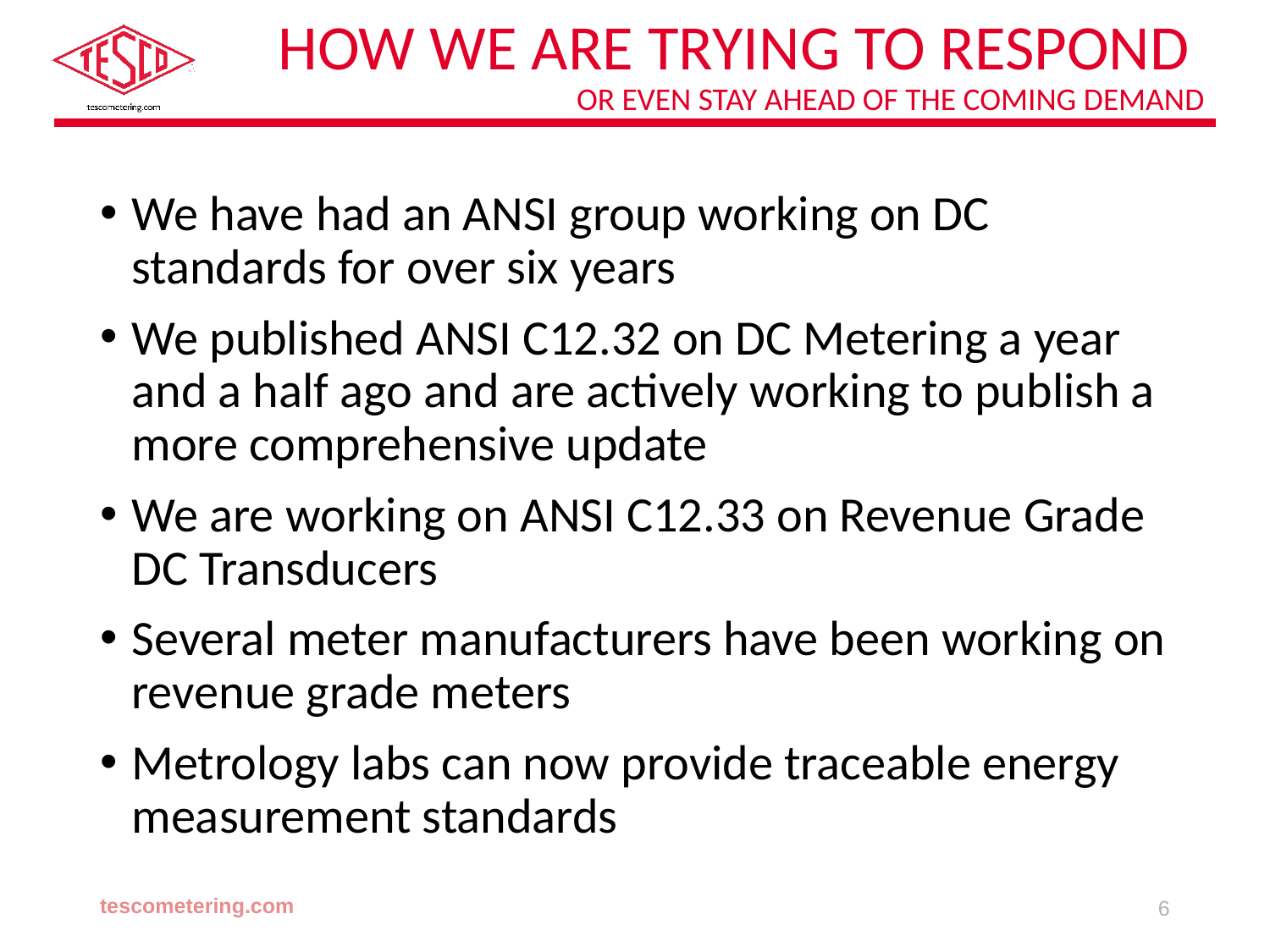

# How we are trying to respond or even stay ahead of the coming demand
We have had an ANSI group working on DC standards for over six years
We published ANSI C12.32 on DC Metering a year and a half ago and are actively working to publish a more comprehensive update
We are working on ANSI C12.33 on Revenue Grade DC Transducers
Several meter manufacturers have been working on revenue grade meters
Metrology labs can now provide traceable energy measurement standards

tescometering.com
6